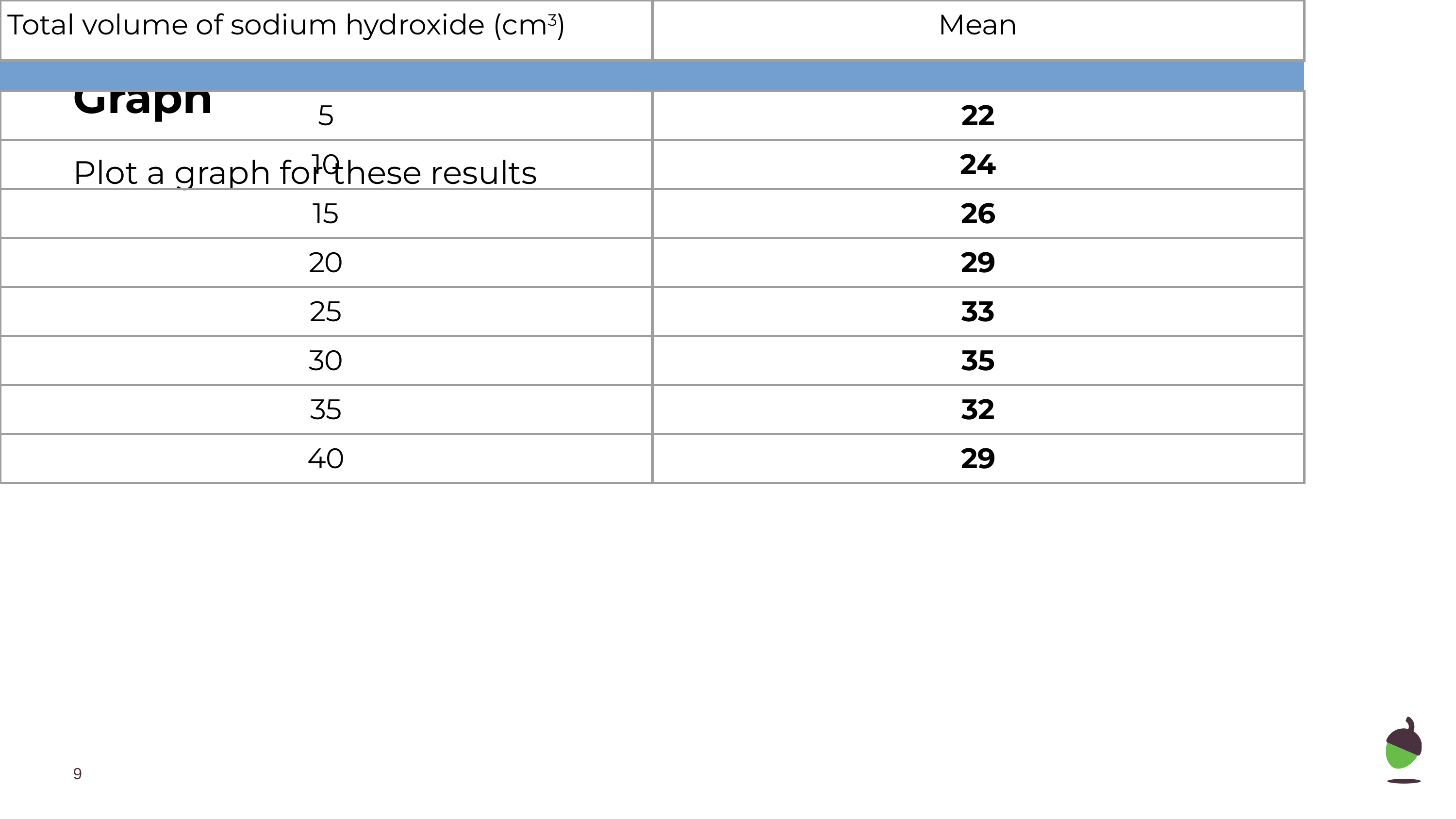

# Graph
Plot a graph for these results
| Total volume of sodium hydroxide (cm3) | Mean |
| --- | --- |
|  |  |
| 5 | 22 |
| 10 | 24 |
| 15 | 26 |
| 20 | 29 |
| 25 | 33 |
| 30 | 35 |
| 35 | 32 |
| 40 | 29 |
| 45 | 27 |
9